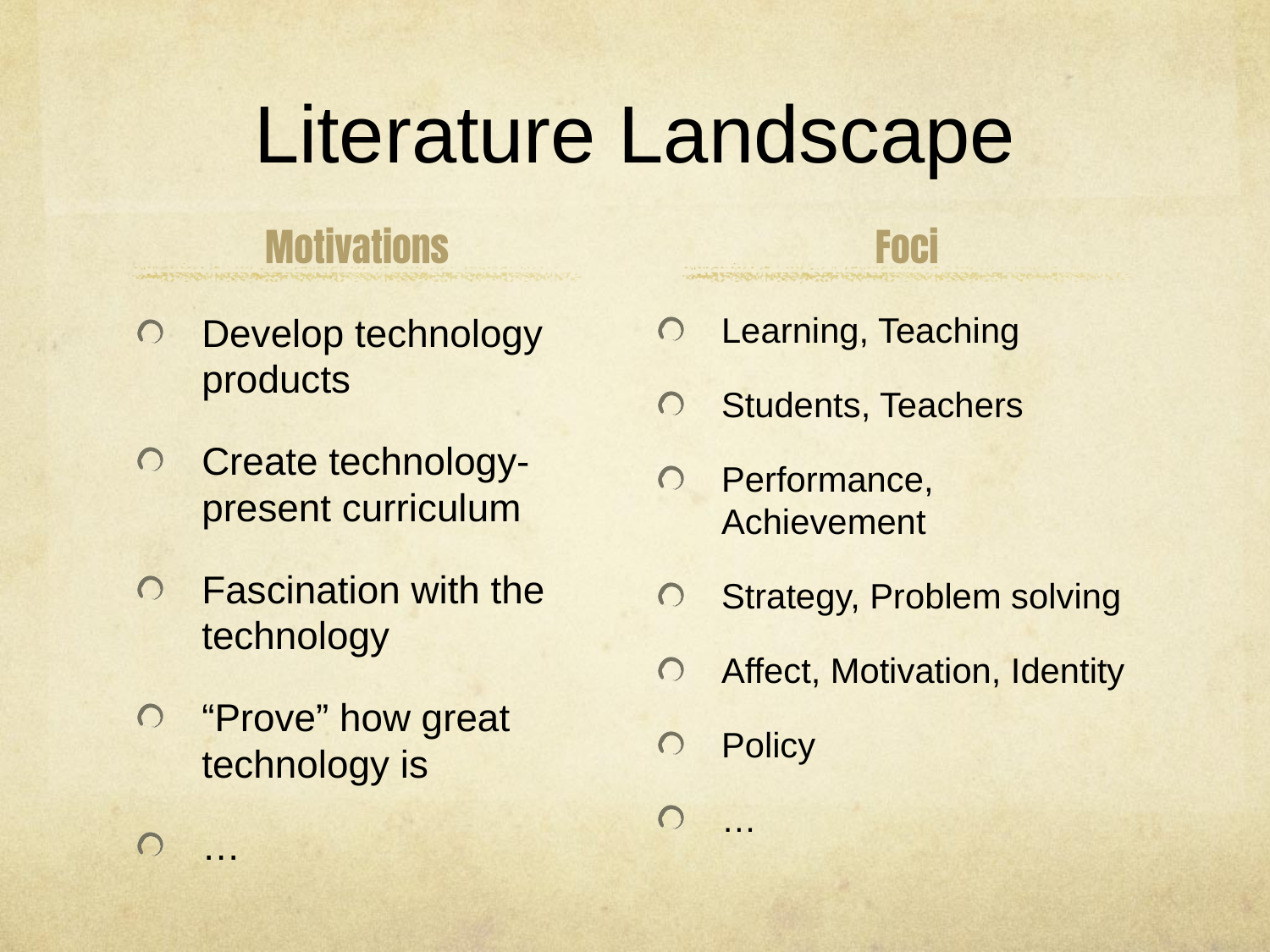

# Literature Landscape
Motivations
Foci
Develop technology products
Create technology-present curriculum
Fascination with the technology
“Prove” how great technology is
…
Learning, Teaching
Students, Teachers
Performance, Achievement
Strategy, Problem solving
Affect, Motivation, Identity
Policy
…